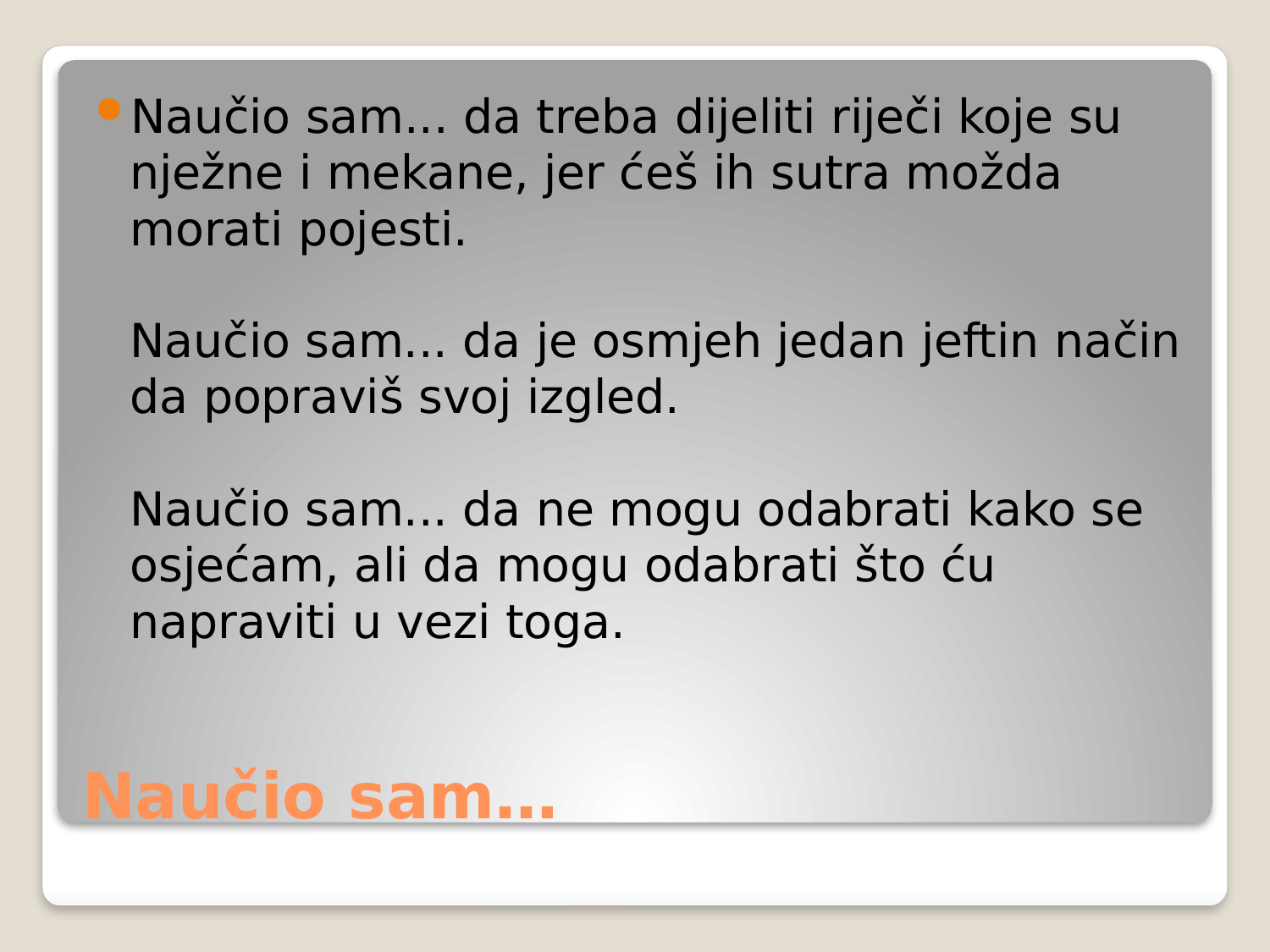

Naučio sam... da treba dijeliti riječi koje su nježne i mekane, jer ćeš ih sutra možda morati pojesti.
   
Naučio sam... da je osmjeh jedan jeftin način da popraviš svoj izgled. 
   
Naučio sam... da ne mogu odabrati kako se osjećam, ali da mogu odabrati što ću napraviti u vezi toga.
# Naučio sam…